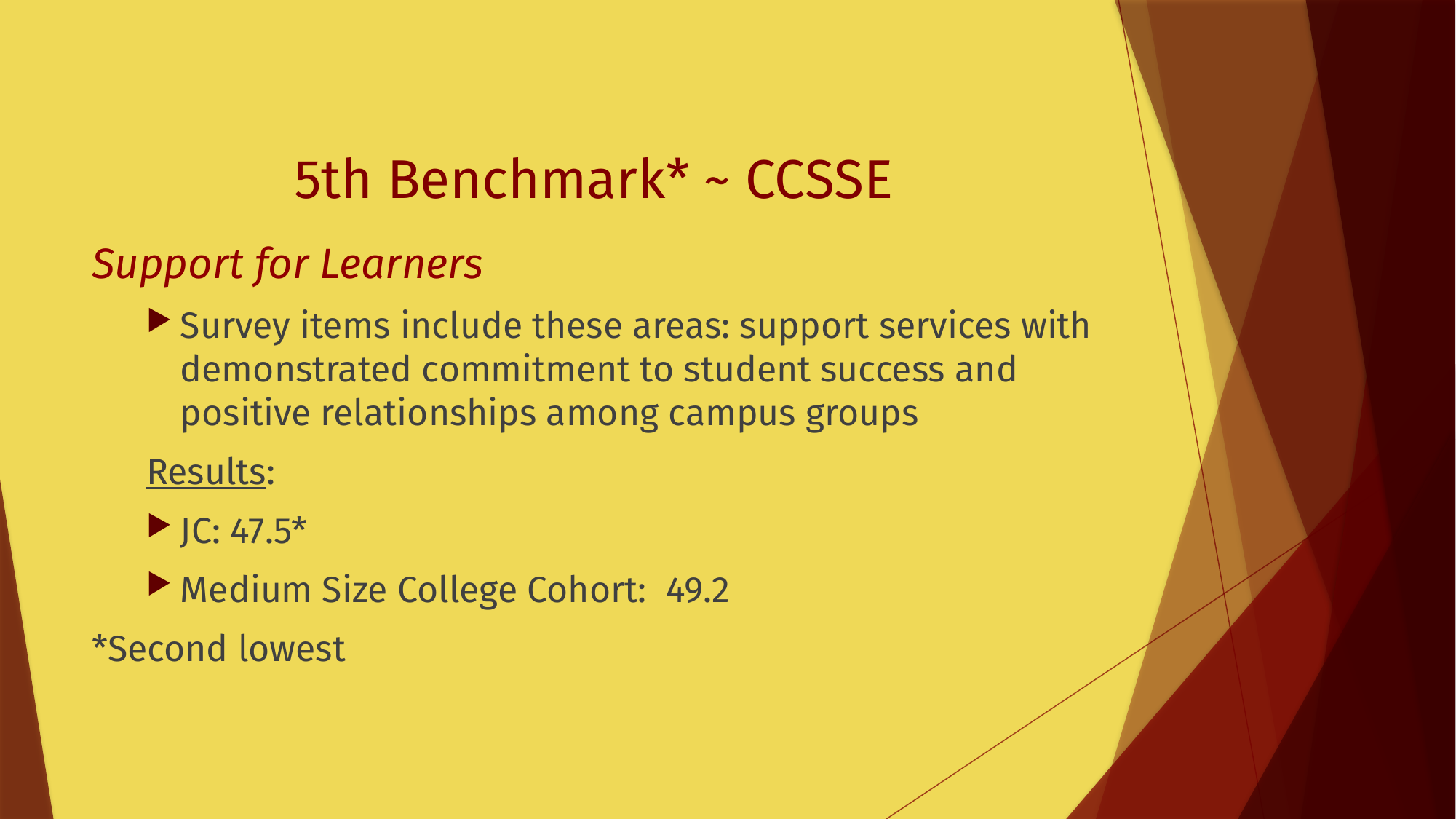

# 5th Benchmark* ~ CCSSE
Support for Learners
Survey items include these areas: support services with demonstrated commitment to student success and positive relationships among campus groups
Results:
JC: 47.5*
Medium Size College Cohort:  49.2
*Second lowest